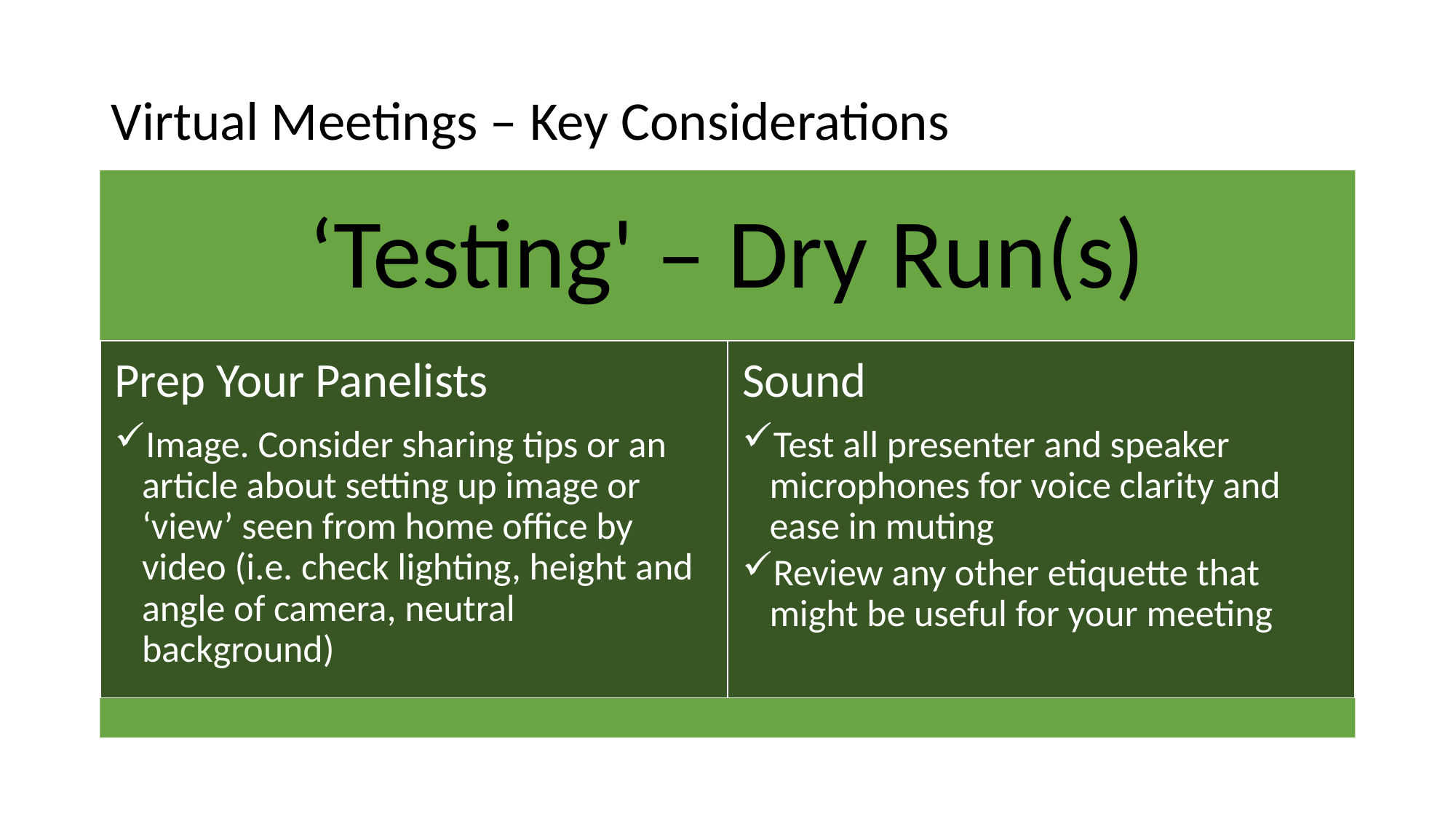

# Virtual Meetings – Key Considerations
‘Testing' – Dry Run(s)
Prep Your Panelists
Image. Consider sharing tips or an article about setting up image or ‘view’ seen from home office by video (i.e. check lighting, height and angle of camera, neutral background)
Sound
Test all presenter and speaker microphones for voice clarity and ease in muting
Review any other etiquette that might be useful for your meeting